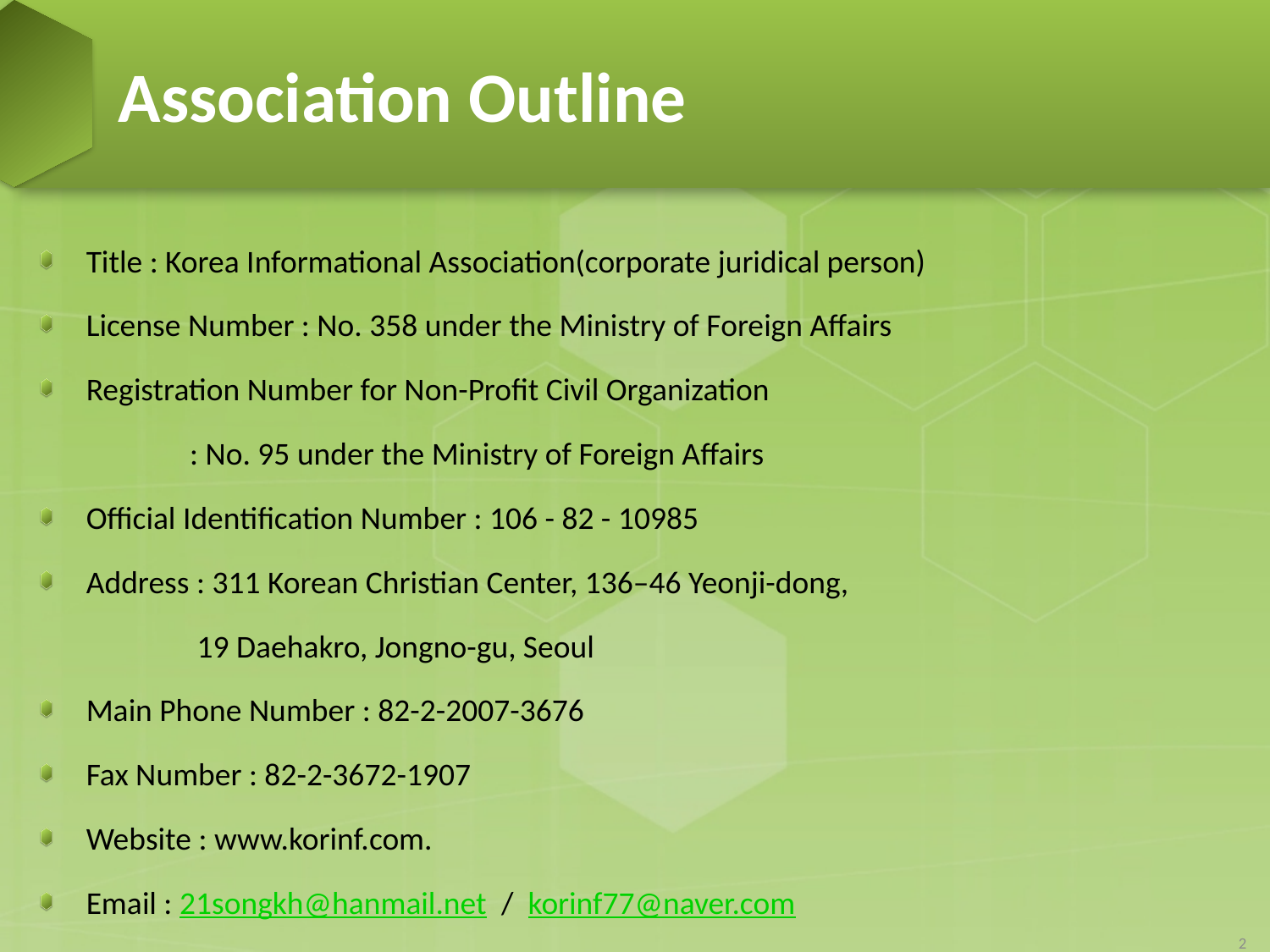

# Association Outline
Title : Korea Informational Association(corporate juridical person)
License Number : No. 358 under the Ministry of Foreign Affairs
Registration Number for Non-Profit Civil Organization
                     : No. 95 under the Ministry of Foreign Affairs
Official Identification Number : 106 - 82 - 10985
Address : 311 Korean Christian Center, 136–46 Yeonji-dong,
                      19 Daehakro, Jongno-gu, Seoul
Main Phone Number : 82-2-2007-3676
Fax Number : 82-2-3672-1907
Website : www.korinf.com.
Email : 21songkh@hanmail.net  /  korinf77@naver.com
2